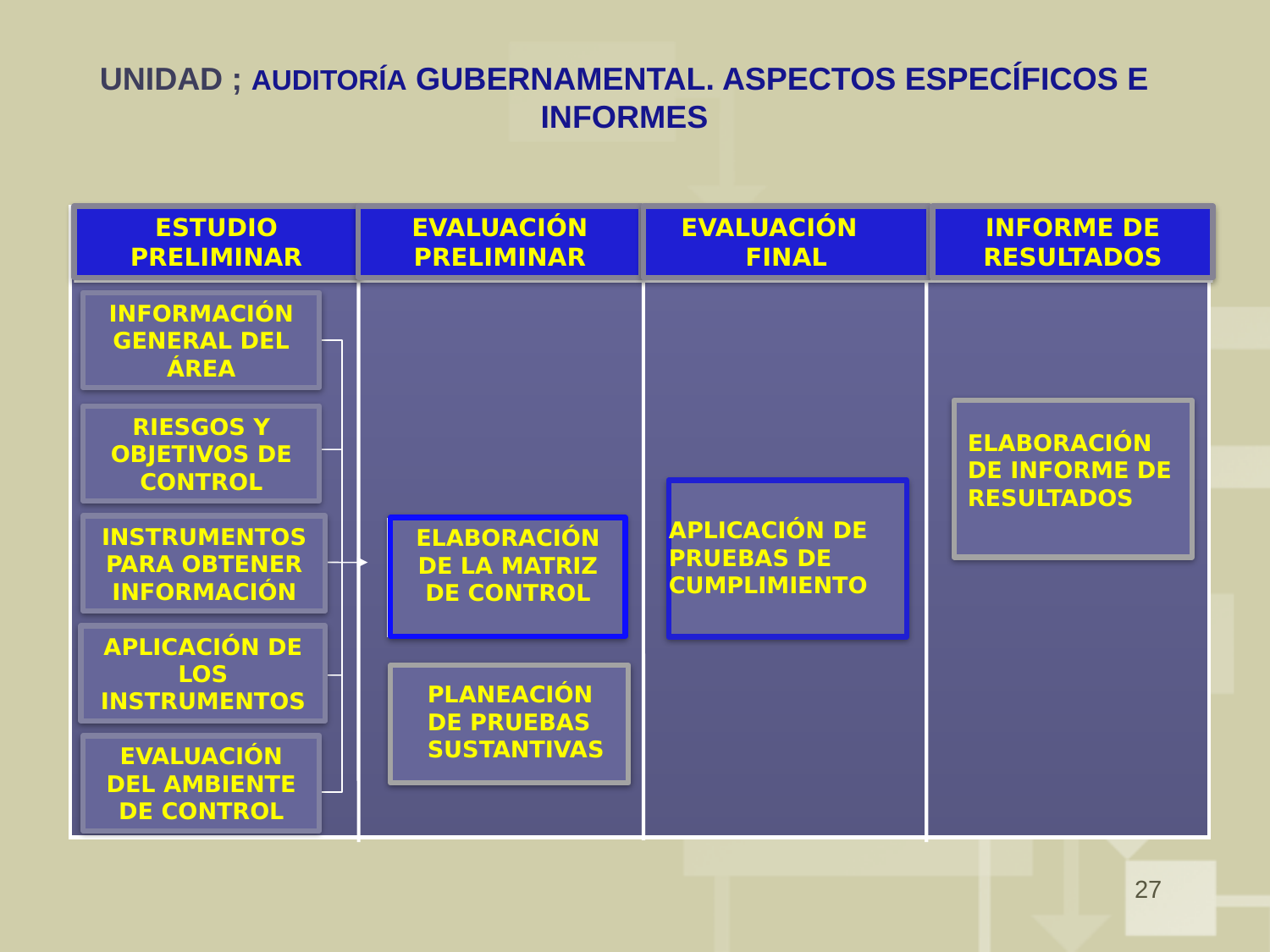

# UNIDAD ; AUDITORÍA GUBERNAMENTAL. ASPECTOS ESPECÍFICOS E INFORMES
ESTUDIO PRELIMINAR
EVALUACIÓN PRELIMINAR
EVALUACIÓN     FINAL
INFORME DE RESULTADOS

INFORMACIÓN GENERAL DEL ÁREA

IDENTIFICACIÓN DE LOS ELEMENTOS, DEBILIDADES Y FACTORES DEL SISTEMA DE CONTROL

RIESGOS Y OBJETIVOS DE CONTROL

ELABORACIÓN DE INFORME DE RESULTADOS

APLICACIÓN DE PRUEBAS DE CUMPLIMIENTO
INSTRUMENTOS PARA OBTENER INFORMACIÓN
ELABORACIÓN DE LA MATRIZ DE CONTROL

APLICACIÓN DE LOS INSTRUMENTOS

PLANEACIÓN DE PRUEBAS SUSTANTIVAS

EVALUACIÓN DEL AMBIENTE DE CONTROL

27